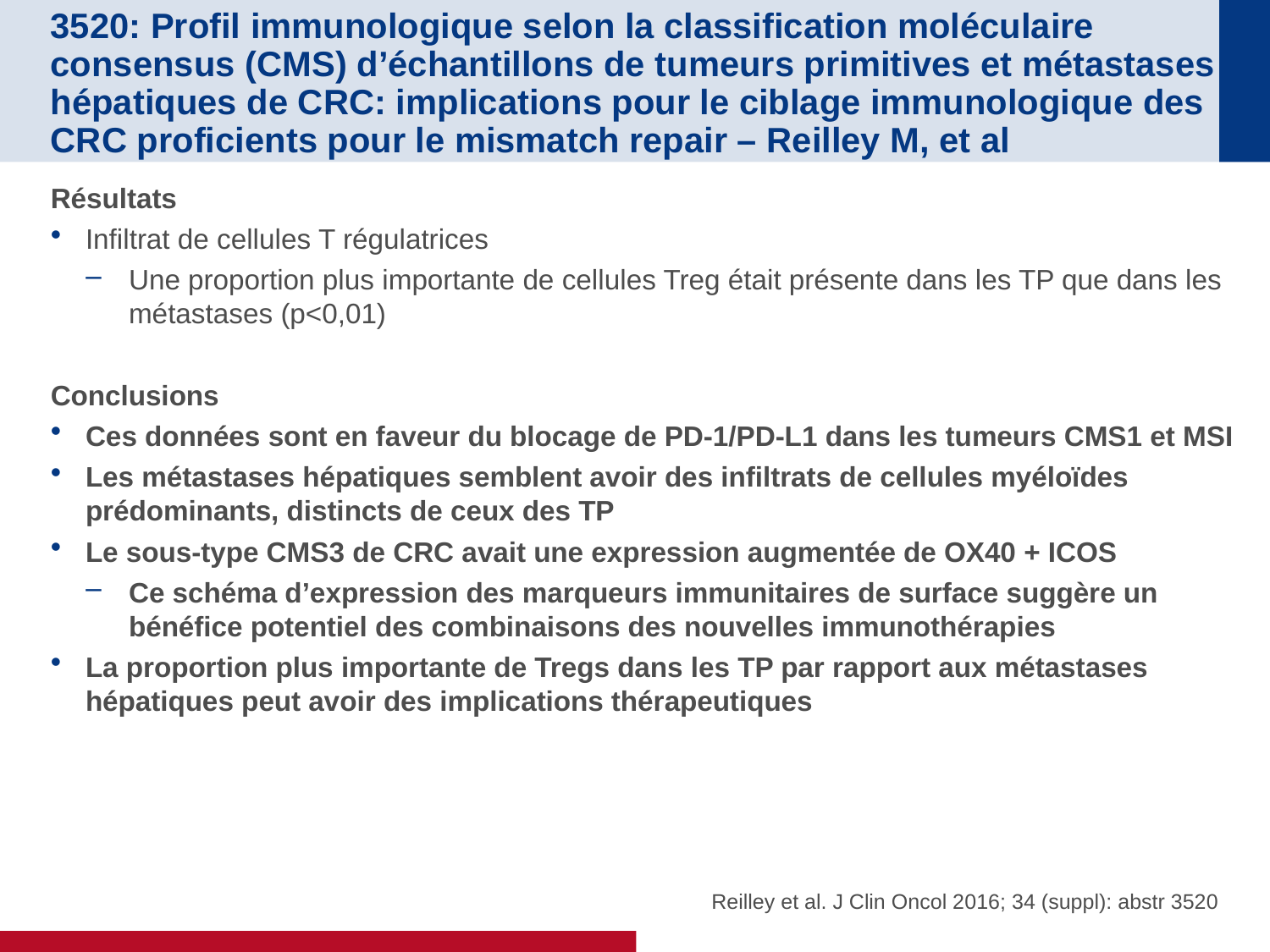

# 3520: Profil immunologique selon la classification moléculaire consensus (CMS) d’échantillons de tumeurs primitives et métastases hépatiques de CRC: implications pour le ciblage immunologique des CRC proficients pour le mismatch repair – Reilley M, et al
Résultats
Infiltrat de cellules T régulatrices
Une proportion plus importante de cellules Treg était présente dans les TP que dans les métastases (p<0,01)

Conclusions
Ces données sont en faveur du blocage de PD-1/PD-L1 dans les tumeurs CMS1 et MSI
Les métastases hépatiques semblent avoir des infiltrats de cellules myéloïdes prédominants, distincts de ceux des TP
Le sous-type CMS3 de CRC avait une expression augmentée de OX40 + ICOS
Ce schéma d’expression des marqueurs immunitaires de surface suggère un bénéfice potentiel des combinaisons des nouvelles immunothérapies
La proportion plus importante de Tregs dans les TP par rapport aux métastases hépatiques peut avoir des implications thérapeutiques
Reilley et al. J Clin Oncol 2016; 34 (suppl): abstr 3520